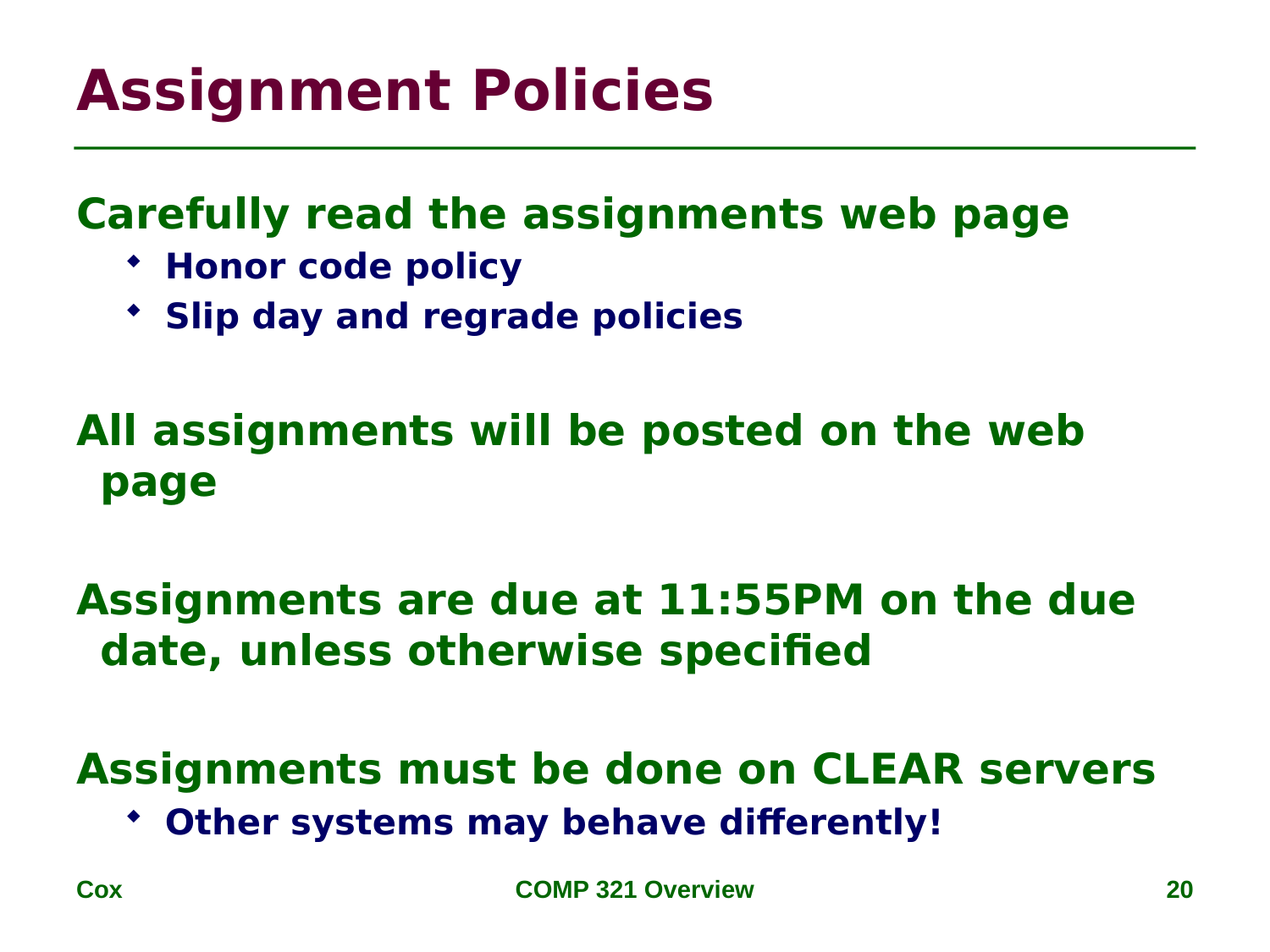

# Assignment Policies
Carefully read the assignments web page
Honor code policy
Slip day and regrade policies

All assignments will be posted on the web page

Assignments are due at 11:55PM on the due date, unless otherwise specified

Assignments must be done on CLEAR servers
Other systems may behave differently!
Cox
COMP 321 Overview
20